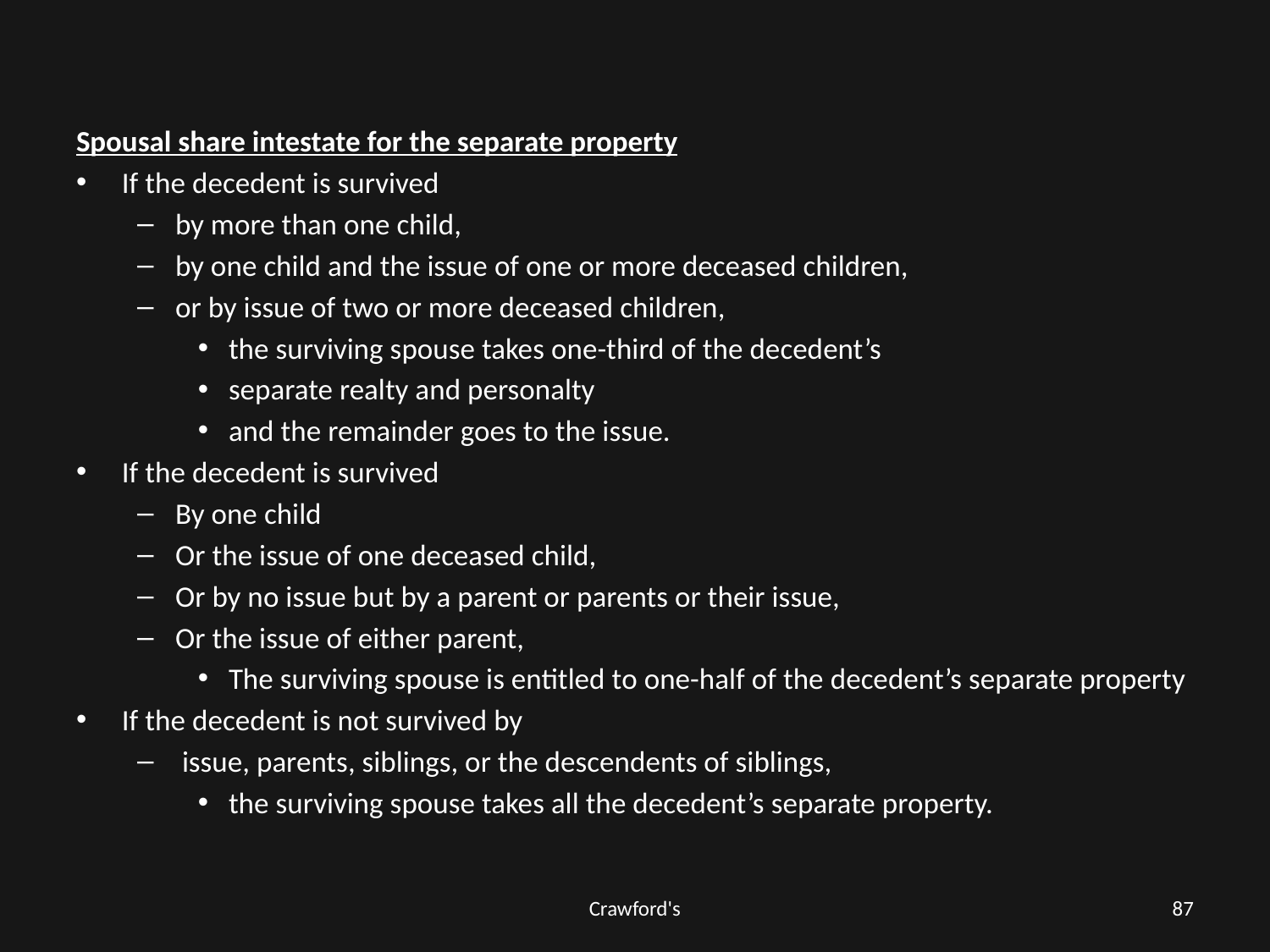

#
Spousal share intestate for the separate property
If the decedent is survived
by more than one child,
by one child and the issue of one or more deceased children,
or by issue of two or more deceased children,
the surviving spouse takes one-third of the decedent’s
separate realty and personalty
and the remainder goes to the issue.
If the decedent is survived
By one child
Or the issue of one deceased child,
Or by no issue but by a parent or parents or their issue,
Or the issue of either parent,
The surviving spouse is entitled to one-half of the decedent’s separate property
If the decedent is not survived by
 issue, parents, siblings, or the descendents of siblings,
the surviving spouse takes all the decedent’s separate property.

Crawford's
87